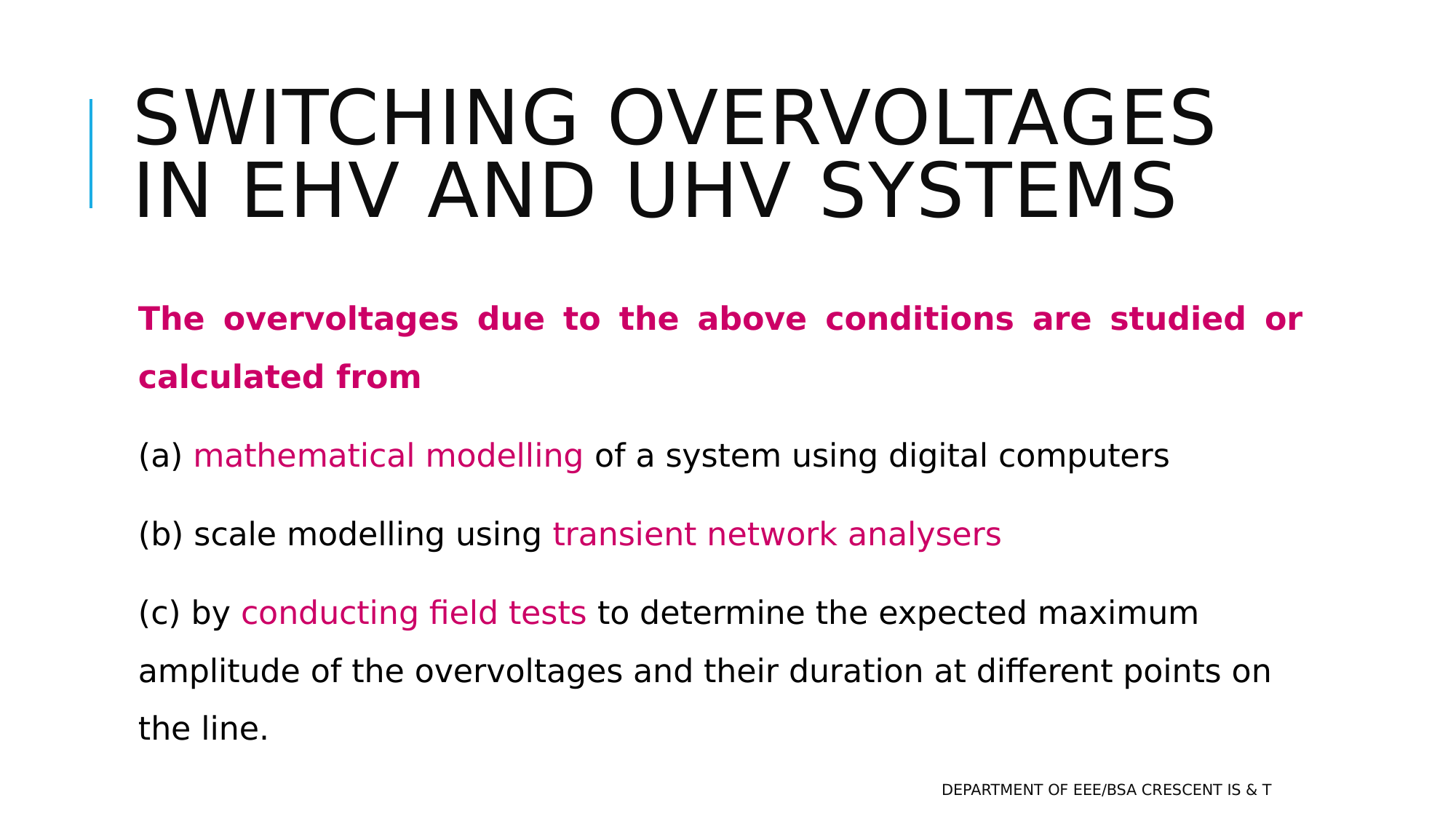

# Switching Overvoltages In EHV and UHV Systems
The overvoltages due to the above conditions are studied or calculated from
(a) mathematical modelling of a system using digital computers
(b) scale modelling using transient network analysers
(c) by conducting field tests to determine the expected maximum amplitude of the overvoltages and their duration at different points on the line.
Department of EEE/BSA CRESCENT IS & T